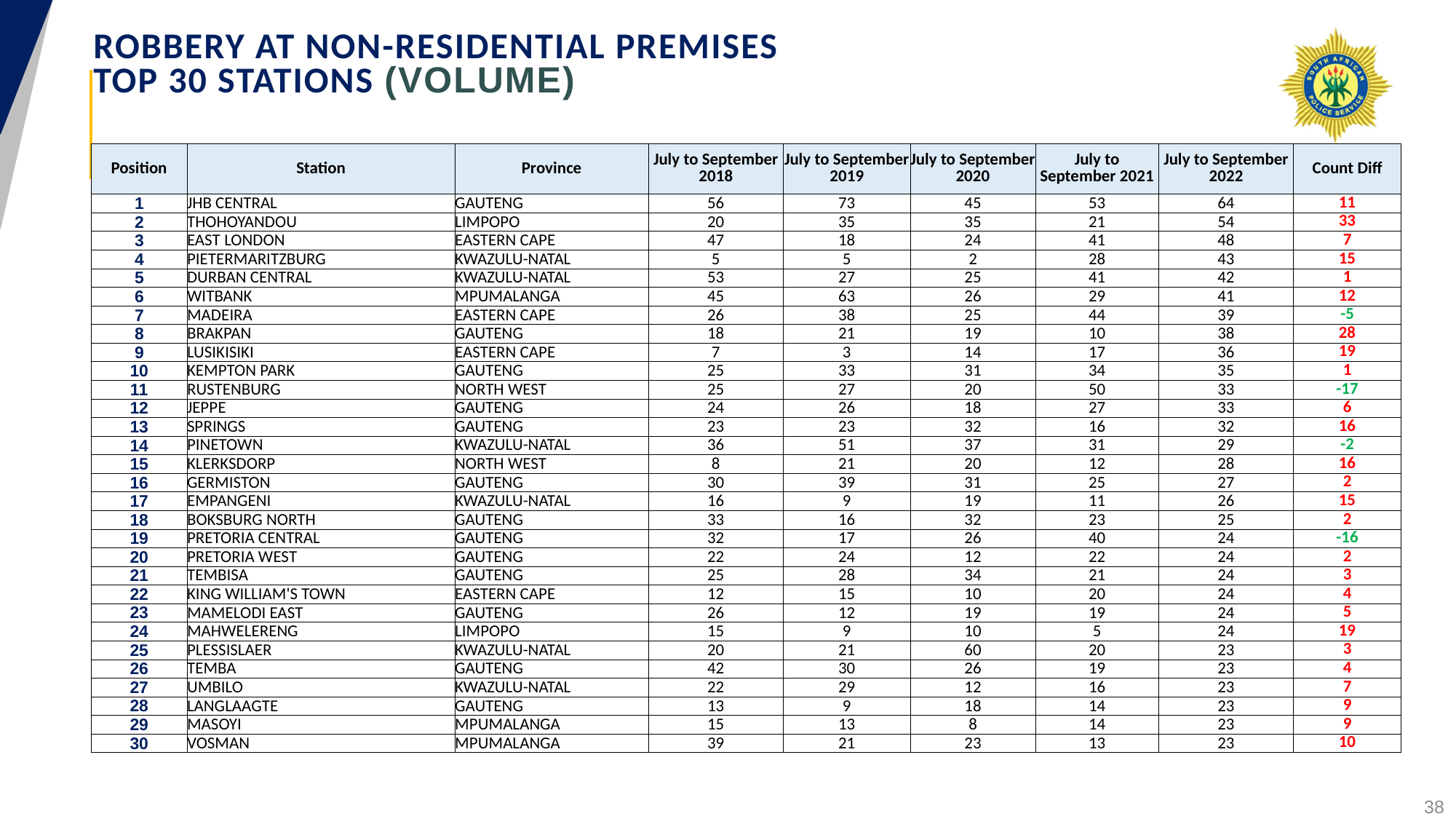

# ROBBERY AT NON-RESIDENTIAL PREMISES TOP 30 STATIONS (Volume)
| Position | Station | Province | July to September 2018 | July to September 2019 | July to September 2020 | July to September 2021 | July to September 2022 | Count Diff |
| --- | --- | --- | --- | --- | --- | --- | --- | --- |
| 1 | JHB CENTRAL | GAUTENG | 56 | 73 | 45 | 53 | 64 | 11 |
| 2 | THOHOYANDOU | LIMPOPO | 20 | 35 | 35 | 21 | 54 | 33 |
| 3 | EAST LONDON | EASTERN CAPE | 47 | 18 | 24 | 41 | 48 | 7 |
| 4 | PIETERMARITZBURG | KWAZULU-NATAL | 5 | 5 | 2 | 28 | 43 | 15 |
| 5 | DURBAN CENTRAL | KWAZULU-NATAL | 53 | 27 | 25 | 41 | 42 | 1 |
| 6 | WITBANK | MPUMALANGA | 45 | 63 | 26 | 29 | 41 | 12 |
| 7 | MADEIRA | EASTERN CAPE | 26 | 38 | 25 | 44 | 39 | -5 |
| 8 | BRAKPAN | GAUTENG | 18 | 21 | 19 | 10 | 38 | 28 |
| 9 | LUSIKISIKI | EASTERN CAPE | 7 | 3 | 14 | 17 | 36 | 19 |
| 10 | KEMPTON PARK | GAUTENG | 25 | 33 | 31 | 34 | 35 | 1 |
| 11 | RUSTENBURG | NORTH WEST | 25 | 27 | 20 | 50 | 33 | -17 |
| 12 | JEPPE | GAUTENG | 24 | 26 | 18 | 27 | 33 | 6 |
| 13 | SPRINGS | GAUTENG | 23 | 23 | 32 | 16 | 32 | 16 |
| 14 | PINETOWN | KWAZULU-NATAL | 36 | 51 | 37 | 31 | 29 | -2 |
| 15 | KLERKSDORP | NORTH WEST | 8 | 21 | 20 | 12 | 28 | 16 |
| 16 | GERMISTON | GAUTENG | 30 | 39 | 31 | 25 | 27 | 2 |
| 17 | EMPANGENI | KWAZULU-NATAL | 16 | 9 | 19 | 11 | 26 | 15 |
| 18 | BOKSBURG NORTH | GAUTENG | 33 | 16 | 32 | 23 | 25 | 2 |
| 19 | PRETORIA CENTRAL | GAUTENG | 32 | 17 | 26 | 40 | 24 | -16 |
| 20 | PRETORIA WEST | GAUTENG | 22 | 24 | 12 | 22 | 24 | 2 |
| 21 | TEMBISA | GAUTENG | 25 | 28 | 34 | 21 | 24 | 3 |
| 22 | KING WILLIAM'S TOWN | EASTERN CAPE | 12 | 15 | 10 | 20 | 24 | 4 |
| 23 | MAMELODI EAST | GAUTENG | 26 | 12 | 19 | 19 | 24 | 5 |
| 24 | MAHWELERENG | LIMPOPO | 15 | 9 | 10 | 5 | 24 | 19 |
| 25 | PLESSISLAER | KWAZULU-NATAL | 20 | 21 | 60 | 20 | 23 | 3 |
| 26 | TEMBA | GAUTENG | 42 | 30 | 26 | 19 | 23 | 4 |
| 27 | UMBILO | KWAZULU-NATAL | 22 | 29 | 12 | 16 | 23 | 7 |
| 28 | LANGLAAGTE | GAUTENG | 13 | 9 | 18 | 14 | 23 | 9 |
| 29 | MASOYI | MPUMALANGA | 15 | 13 | 8 | 14 | 23 | 9 |
| 30 | VOSMAN | MPUMALANGA | 39 | 21 | 23 | 13 | 23 | 10 |
38